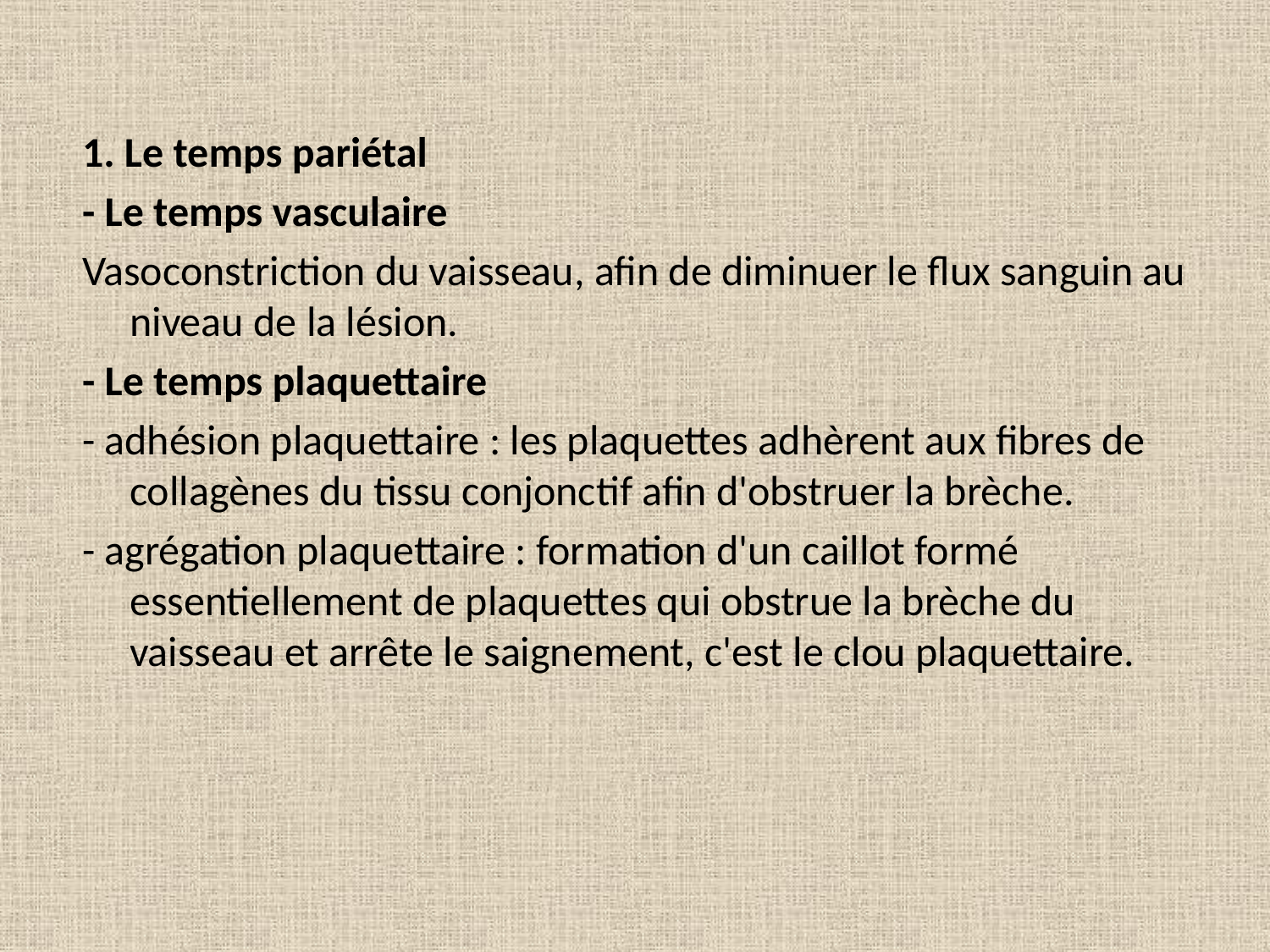

1. Le temps pariétal
- Le temps vasculaire
Vasoconstriction du vaisseau, afin de diminuer le flux sanguin au niveau de la lésion.
- Le temps plaquettaire
- adhésion plaquettaire : les plaquettes adhèrent aux fibres de collagènes du tissu conjonctif afin d'obstruer la brèche.
- agrégation plaquettaire : formation d'un caillot formé essentiellement de plaquettes qui obstrue la brèche du vaisseau et arrête le saignement, c'est le clou plaquettaire.